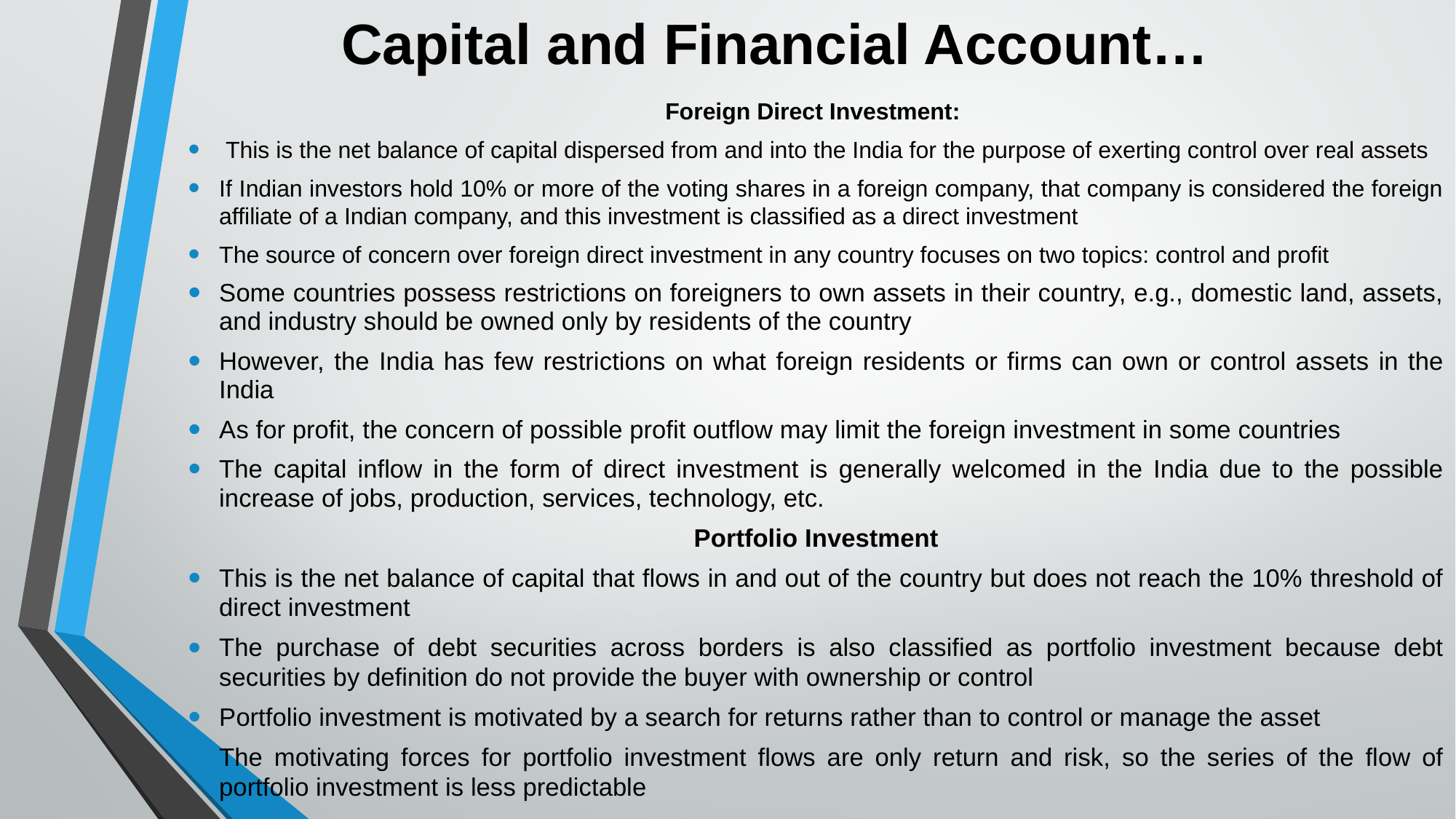

# Capital and Financial Account…
Foreign Direct Investment:
 This is the net balance of capital dispersed from and into the India for the purpose of exerting control over real assets
If Indian investors hold 10% or more of the voting shares in a foreign company, that company is considered the foreign affiliate of a Indian company, and this investment is classified as a direct investment
The source of concern over foreign direct investment in any country focuses on two topics: control and profit
Some countries possess restrictions on foreigners to own assets in their country, e.g., domestic land, assets, and industry should be owned only by residents of the country
However, the India has few restrictions on what foreign residents or firms can own or control assets in the India
As for profit, the concern of possible profit outflow may limit the foreign investment in some countries
The capital inflow in the form of direct investment is generally welcomed in the India due to the possible increase of jobs, production, services, technology, etc.
Portfolio Investment
This is the net balance of capital that flows in and out of the country but does not reach the 10% threshold of direct investment
The purchase of debt securities across borders is also classified as portfolio investment because debt securities by definition do not provide the buyer with ownership or control
Portfolio investment is motivated by a search for returns rather than to control or manage the asset
The motivating forces for portfolio investment flows are only return and risk, so the series of the flow of portfolio investment is less predictable